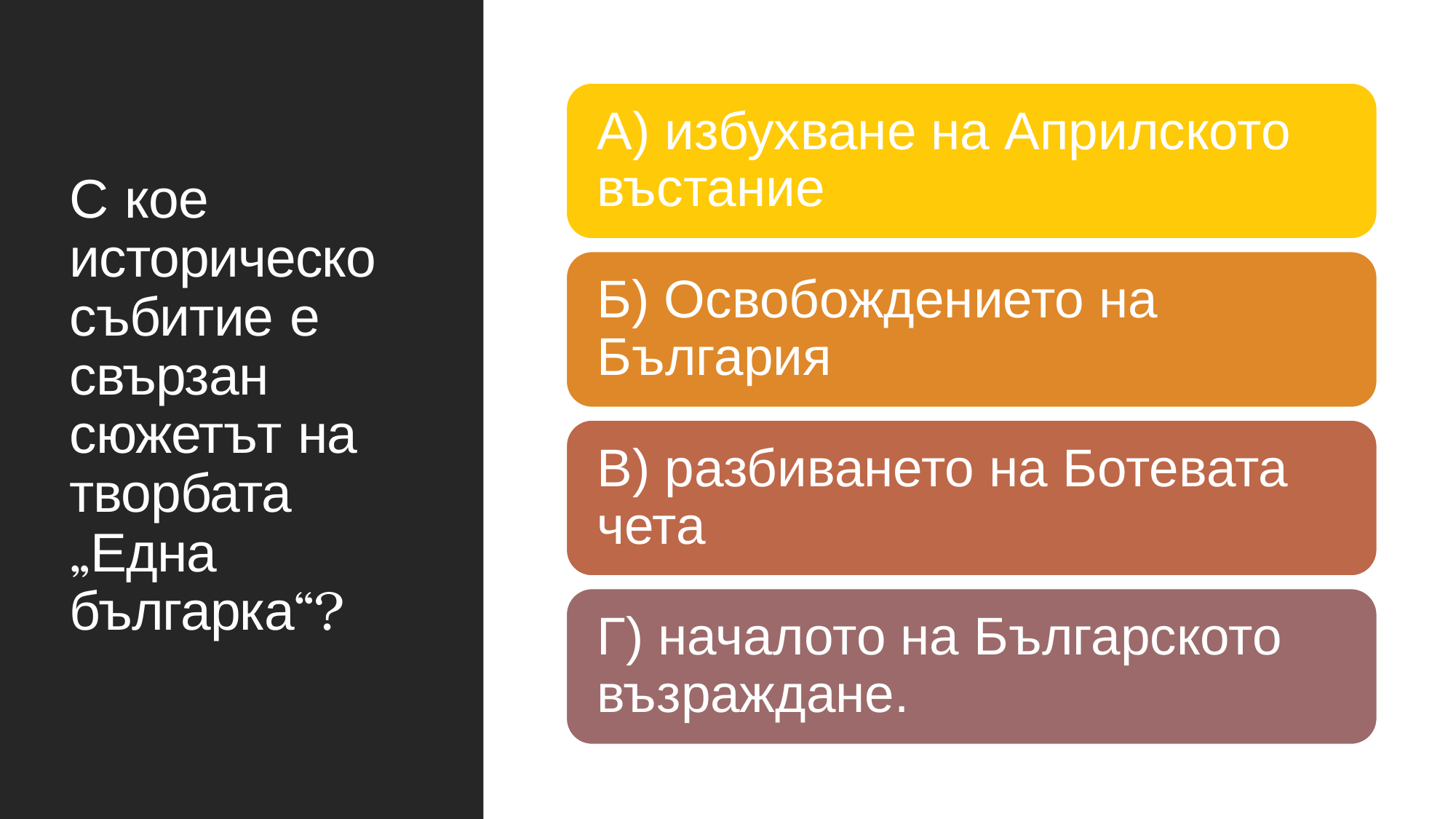

С кое историческо събитие е свързан сюжетът на творбата „Една българка“?
А) избухване на Априлското въстание
Б) Освобождението на България
В) разбиването на Ботевата чета
Г) началото на Българското възраждане.